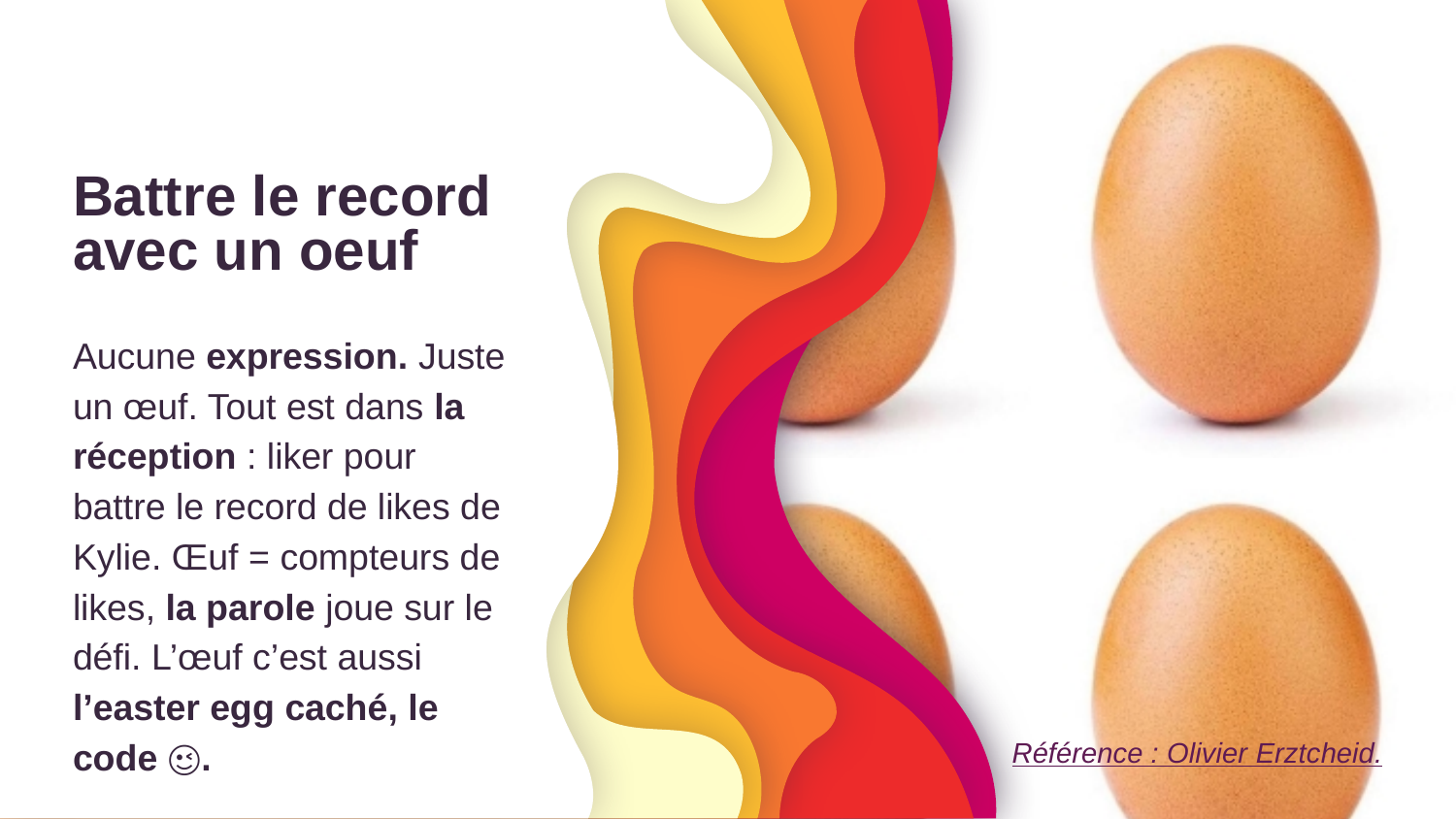

# Battre le record avec un oeuf
Aucune expression. Juste un œuf. Tout est dans la réception : liker pour battre le record de likes de Kylie. Œuf = compteurs de likes, la parole joue sur le défi. L’œuf c’est aussi l’easter egg caché, le code 😉.
Référence : Olivier Erztcheid.
11